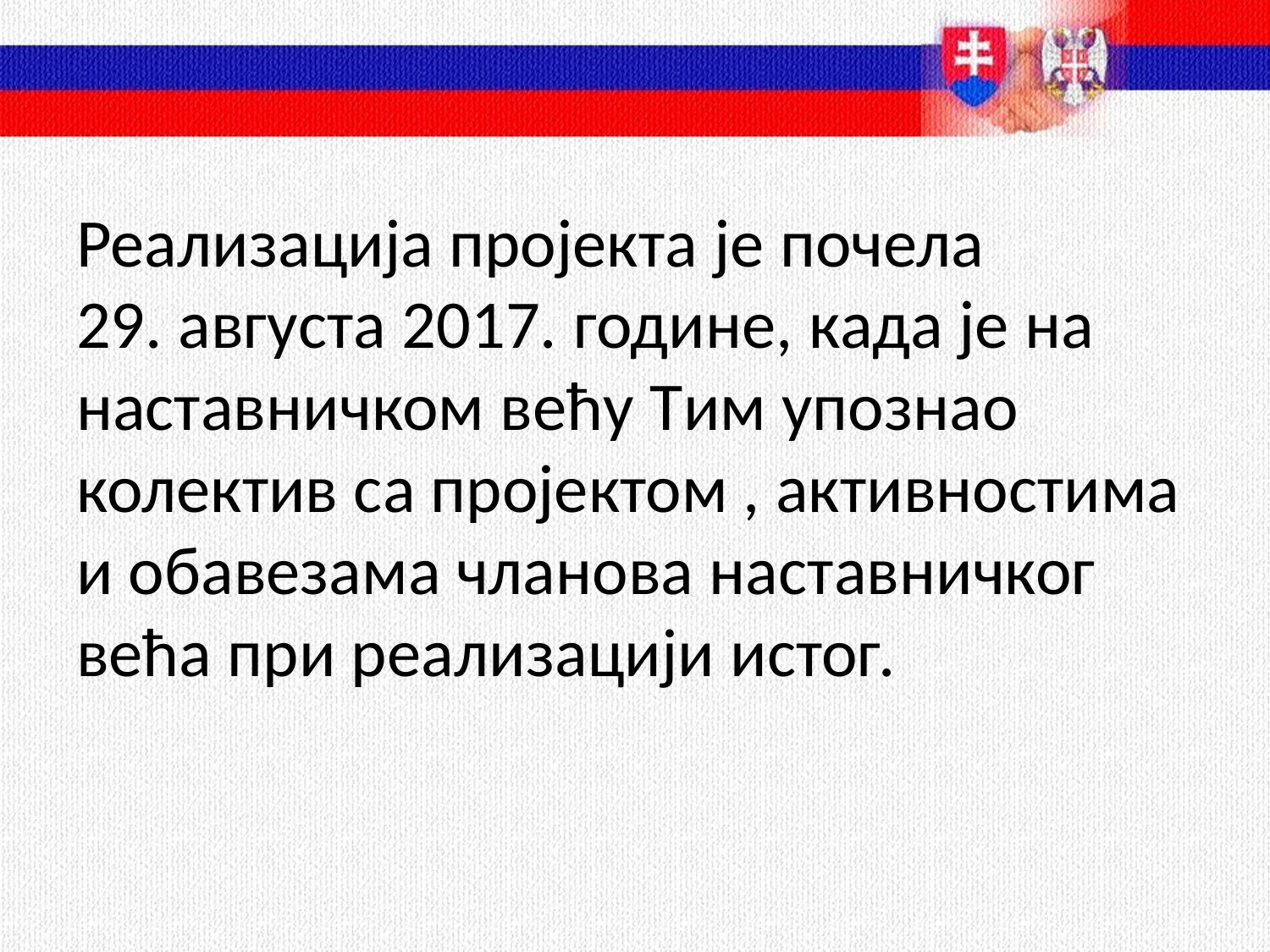

# Реализација пројекта je почела 29. августа 2017. године, када је на наставничком већу Тим упознао колектив са пројектом , активностима и обавезама чланова наставничког већа при реализацији истог.